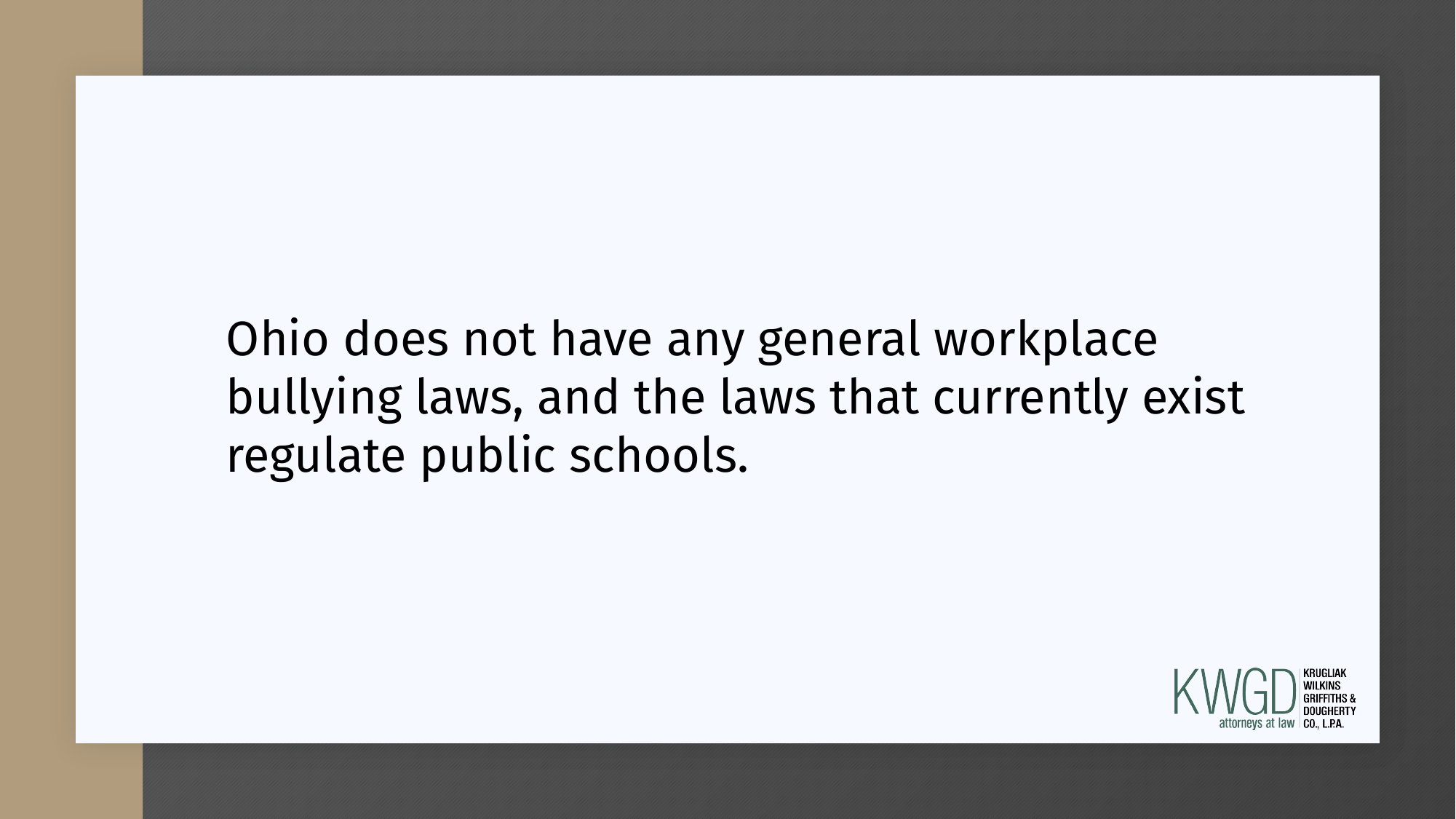

Ohio does not have any general workplace bullying laws, and the laws that currently exist regulate public schools.